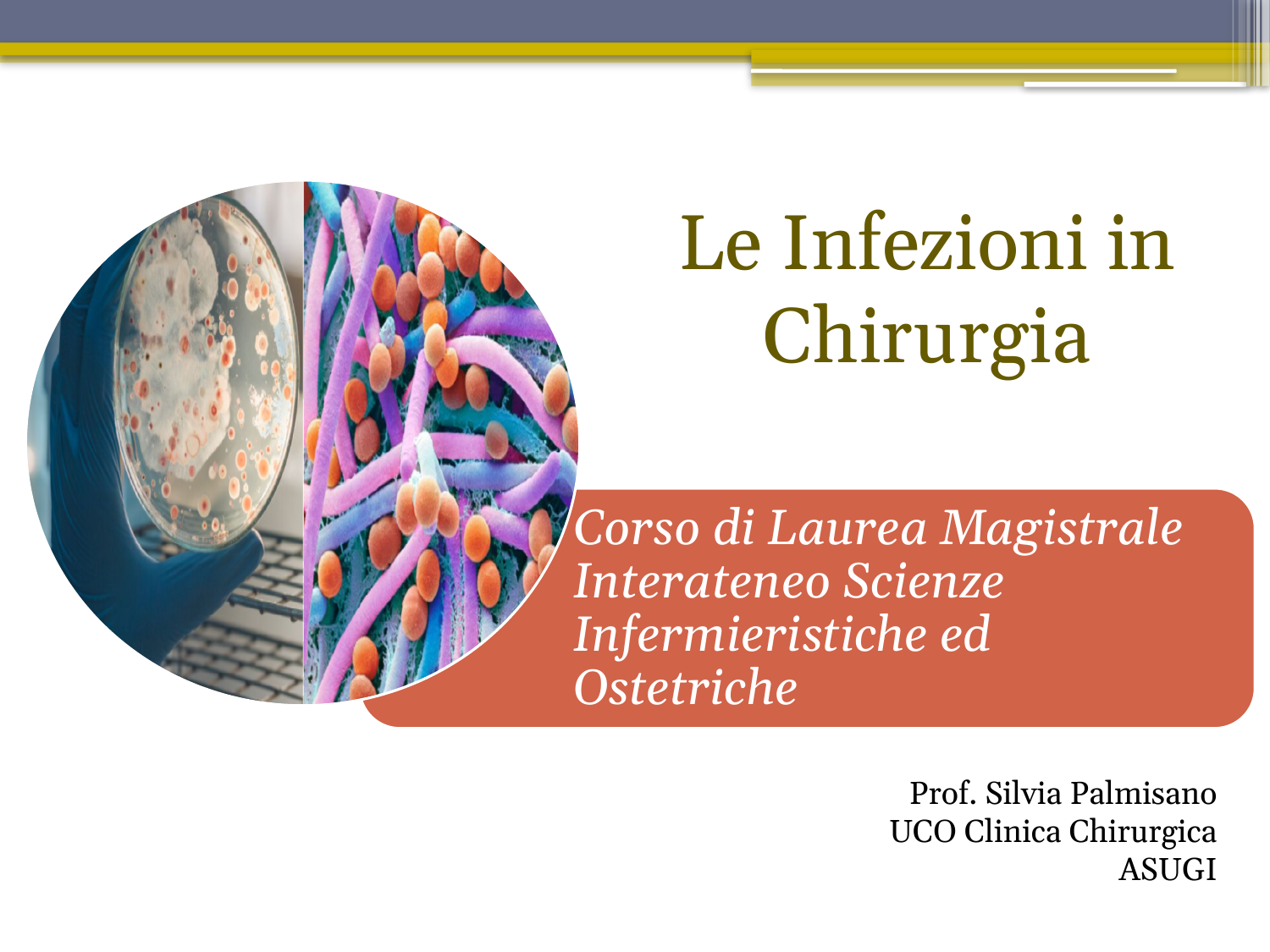

Corso di Laurea Magistrale Interateneo Scienze Infermieristiche ed Ostetriche
Le Infezioni in Chirurgia
Prof. Silvia Palmisano
UCO Clinica Chirurgica
ASUGI